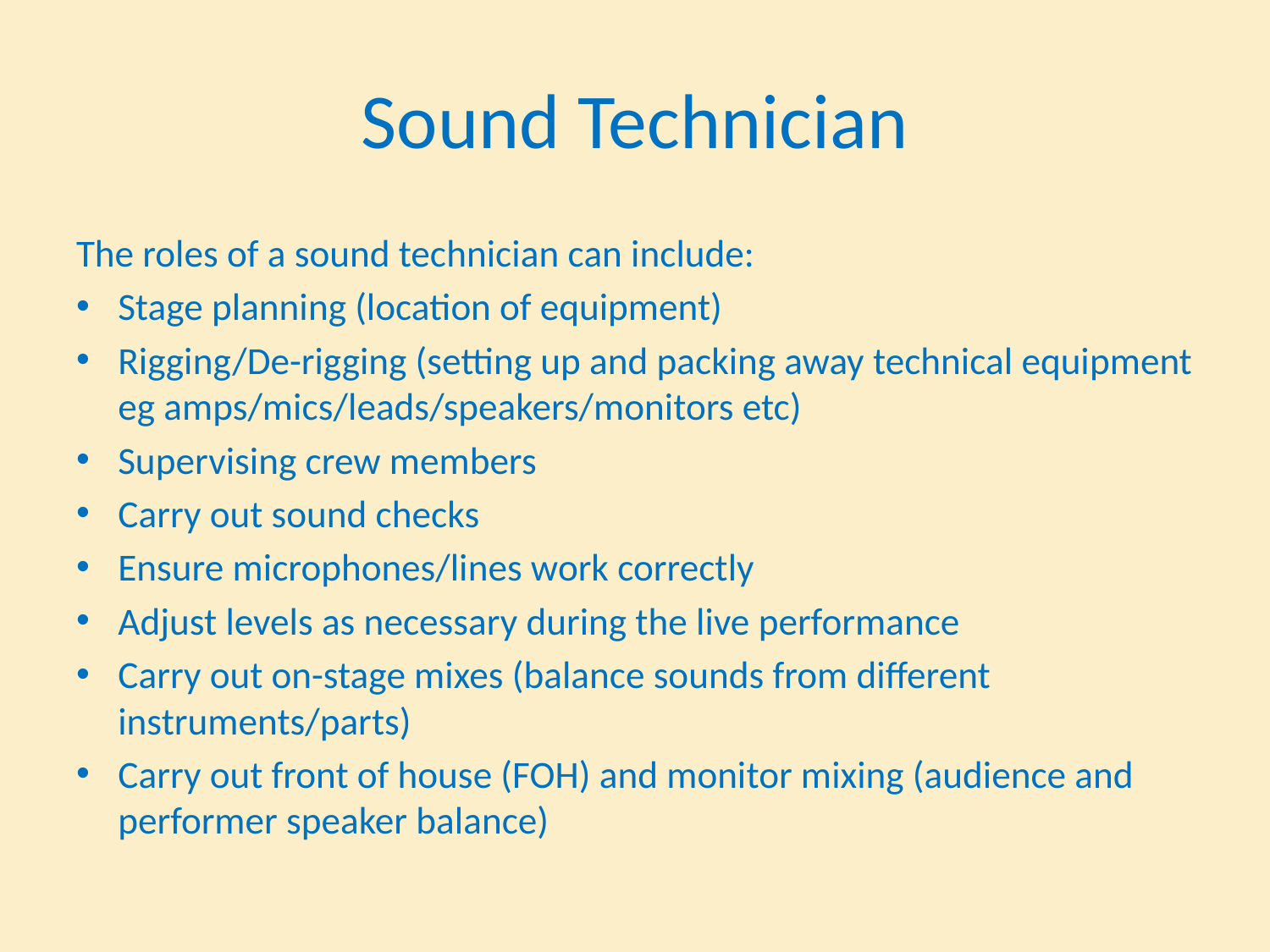

# Sound Technician
The roles of a sound technician can include:
Stage planning (location of equipment)
Rigging/De-rigging (setting up and packing away technical equipment eg amps/mics/leads/speakers/monitors etc)
Supervising crew members
Carry out sound checks
Ensure microphones/lines work correctly
Adjust levels as necessary during the live performance
Carry out on-stage mixes (balance sounds from different instruments/parts)
Carry out front of house (FOH) and monitor mixing (audience and performer speaker balance)